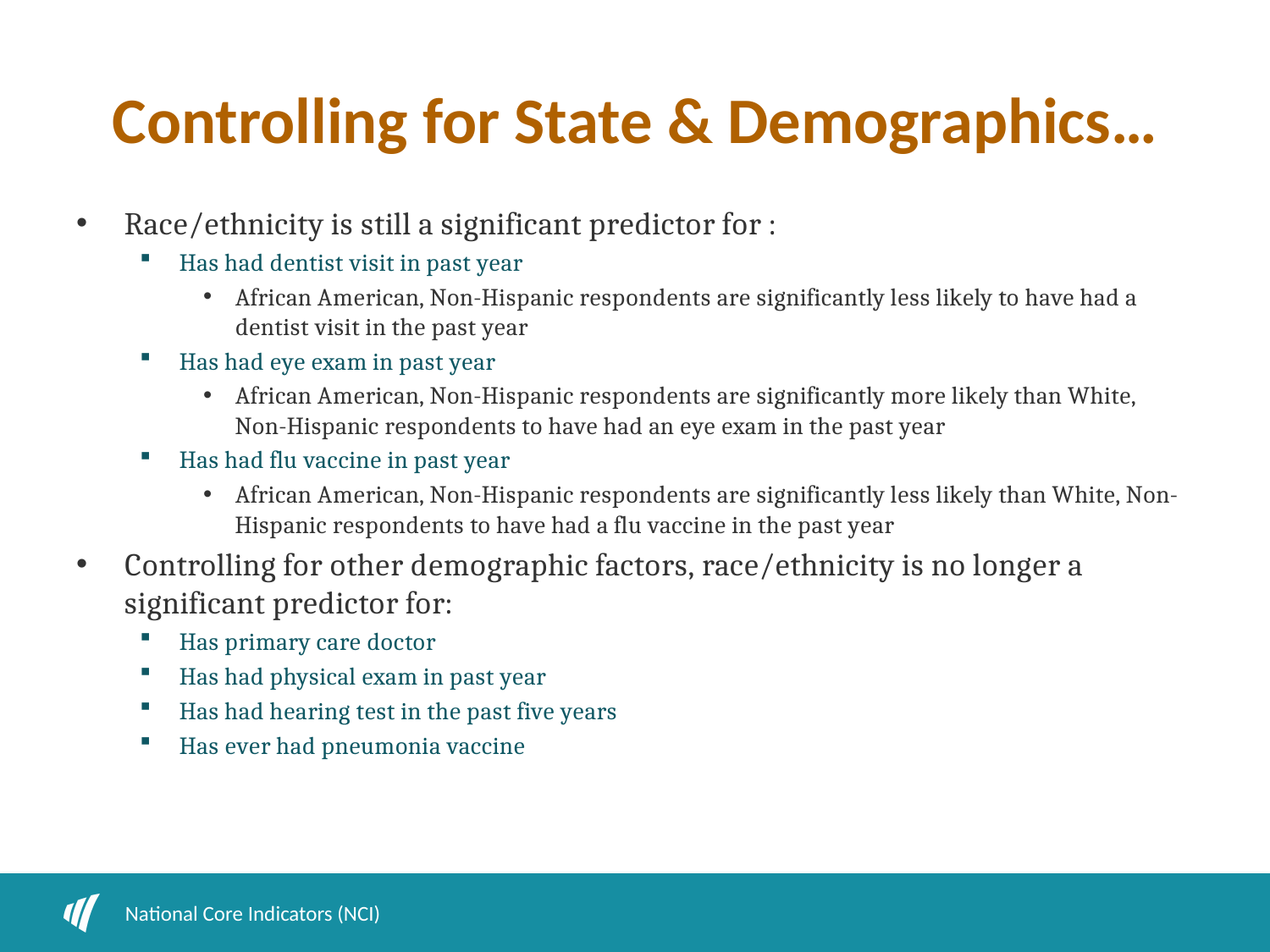

# Controlling for State & Demographics…
Race/ethnicity is still a significant predictor for :
Has had dentist visit in past year
African American, Non-Hispanic respondents are significantly less likely to have had a dentist visit in the past year
Has had eye exam in past year
African American, Non-Hispanic respondents are significantly more likely than White, Non-Hispanic respondents to have had an eye exam in the past year
Has had flu vaccine in past year
African American, Non-Hispanic respondents are significantly less likely than White, Non-Hispanic respondents to have had a flu vaccine in the past year
Controlling for other demographic factors, race/ethnicity is no longer a significant predictor for:
Has primary care doctor
Has had physical exam in past year
Has had hearing test in the past five years
Has ever had pneumonia vaccine

National Core Indicators (NCI)